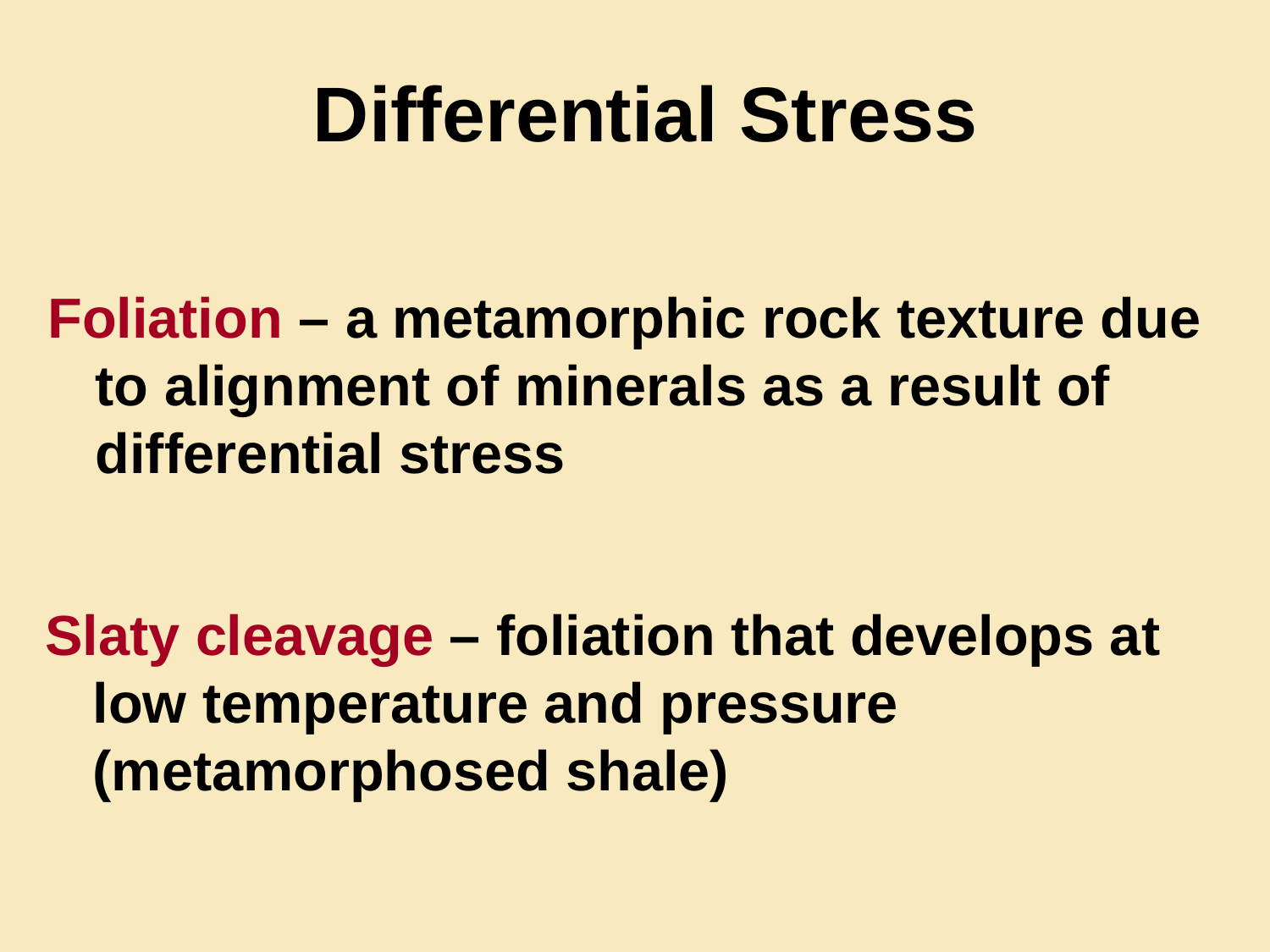

# Differential Stress
Foliation – a metamorphic rock texture due to alignment of minerals as a result of differential stress
Slaty cleavage – foliation that develops at low temperature and pressure (metamorphosed shale)